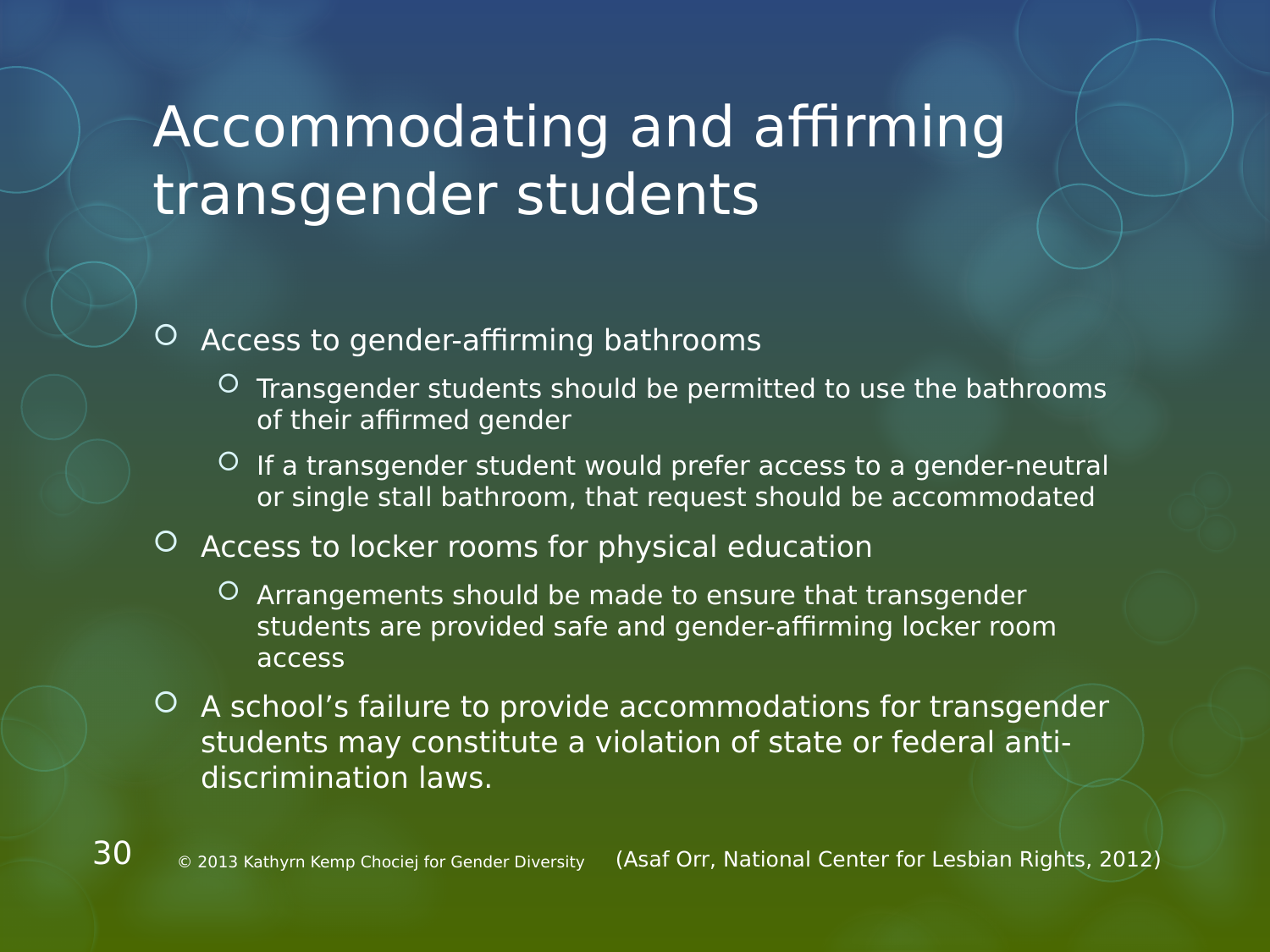

# Accommodating and affirming transgender students

Access to gender-affirming bathrooms
Transgender students should be permitted to use the bathrooms of their affirmed gender
If a transgender student would prefer access to a gender-neutral or single stall bathroom, that request should be accommodated
Access to locker rooms for physical education
Arrangements should be made to ensure that transgender students are provided safe and gender-affirming locker room access
A school’s failure to provide accommodations for transgender students may constitute a violation of state or federal anti-discrimination laws.
30
© 2013 Kathyrn Kemp Chociej for Gender Diversity
(Asaf Orr, National Center for Lesbian Rights, 2012)